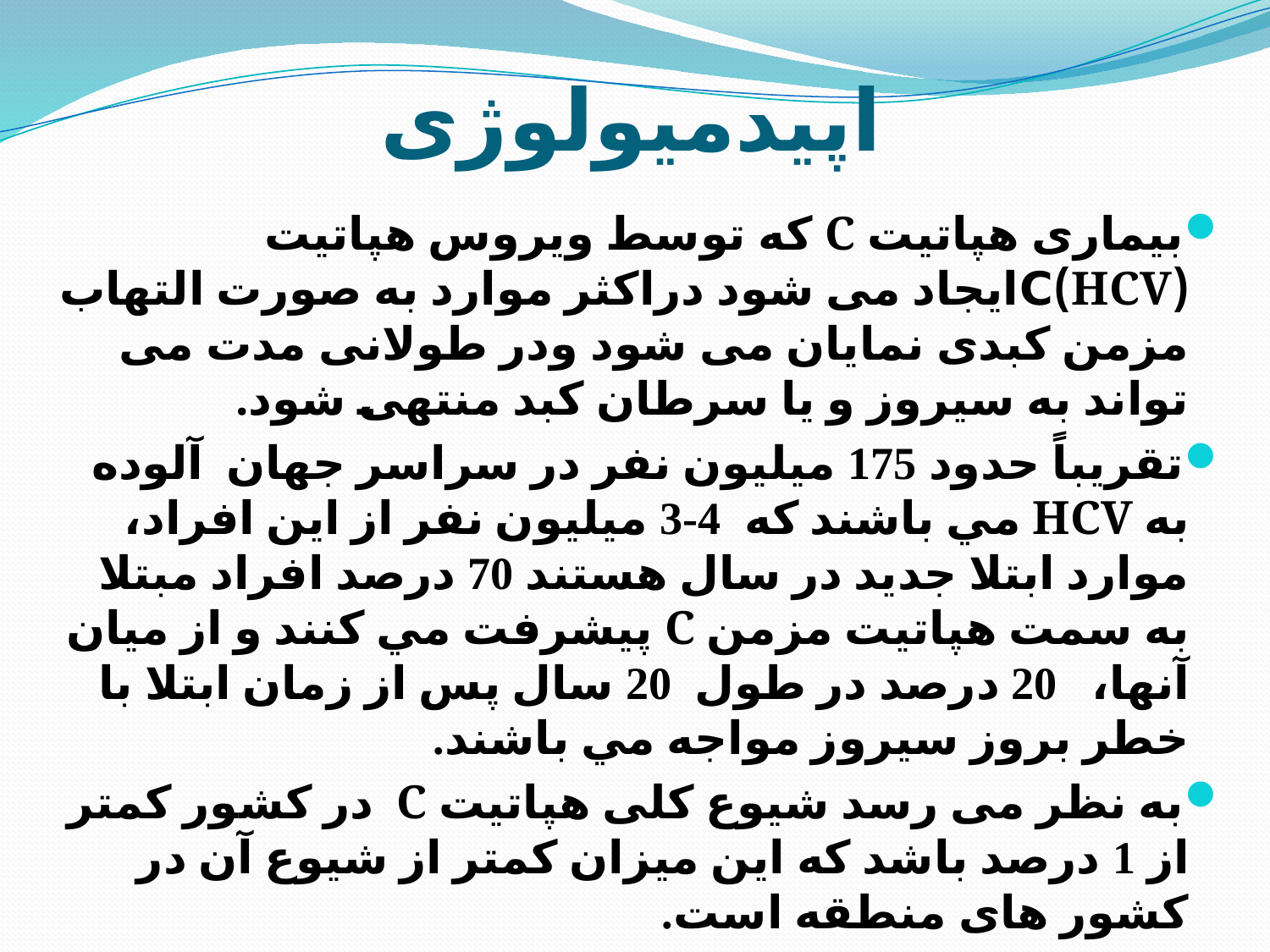

# اپیدمیولوژی
بیماری هپاتیت C که توسط ویروس هپاتیت (HCV)Cایجاد می شود دراکثر موارد به صورت التهاب مزمن کبدی نمایان می شود ودر طولانی مدت می تواند به سیروز و یا سرطان کبد منتهی شود.
تقريباً حدود 175 ميليون نفر در سراسر جهان  آلوده به HCV مي باشند که  4-3 ميليون نفر از اين افراد، موارد ابتلا جدید در سال هستند 70 درصد افراد مبتلا به سمت هپاتيت مزمن C پيشرفت مي کنند و از ميان آنها،   20 درصد در طول  20 سال پس از زمان ابتلا با خطر بروز سيروز مواجه مي باشند.
به نظر می رسد شیوع کلی هپاتیت C  در کشور کمتر از 1 درصد باشد که این میزان کمتر از شیوع آن در کشور های منطقه است.